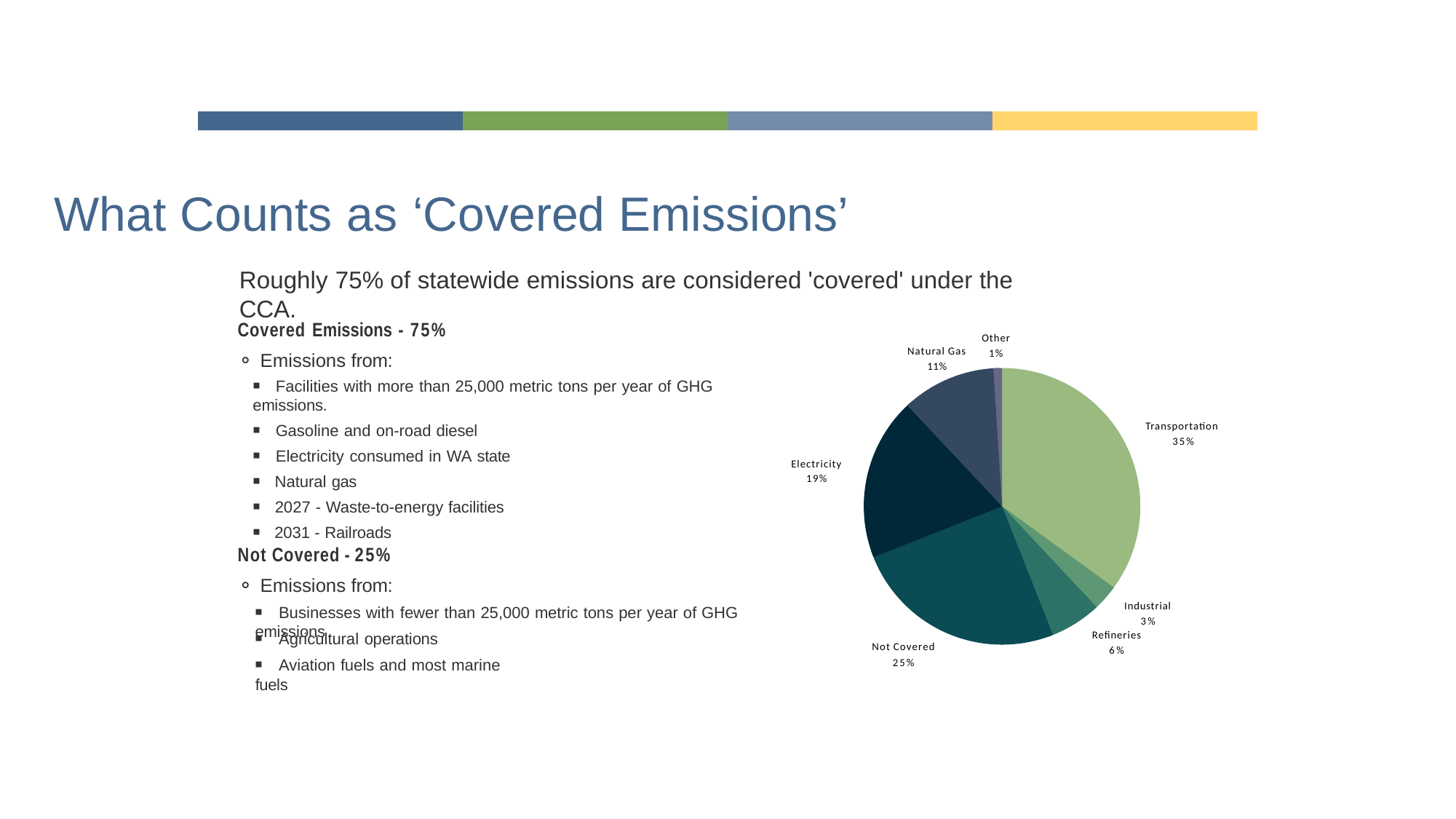

# What Counts as ‘Covered Emissions’
Roughly 75% of statewide emissions are considered 'covered' under the CCA.
Covered Emissions - 75%
⚬ Emissions from:
Other 1%
Natural Gas 11%

￭  Facilities with more than 25,000 metric tons per year of GHG emissions.
￭  Gasoline and on-road diesel
￭  Electricity consumed in WA state
￭  Natural gas
￭  2027 - Waste-to-energy facilities
￭ 2031 - Railroads
Transportation 35%
Electricity 19%
Not Covered - 25%
⚬ Emissions from:
￭  Businesses with fewer than 25,000 metric tons per year of GHG emissions
Industrial 3%
Refineries
6%
￭  Agricultural operations
￭  Aviation fuels and most marine fuels
Not Covered 25%